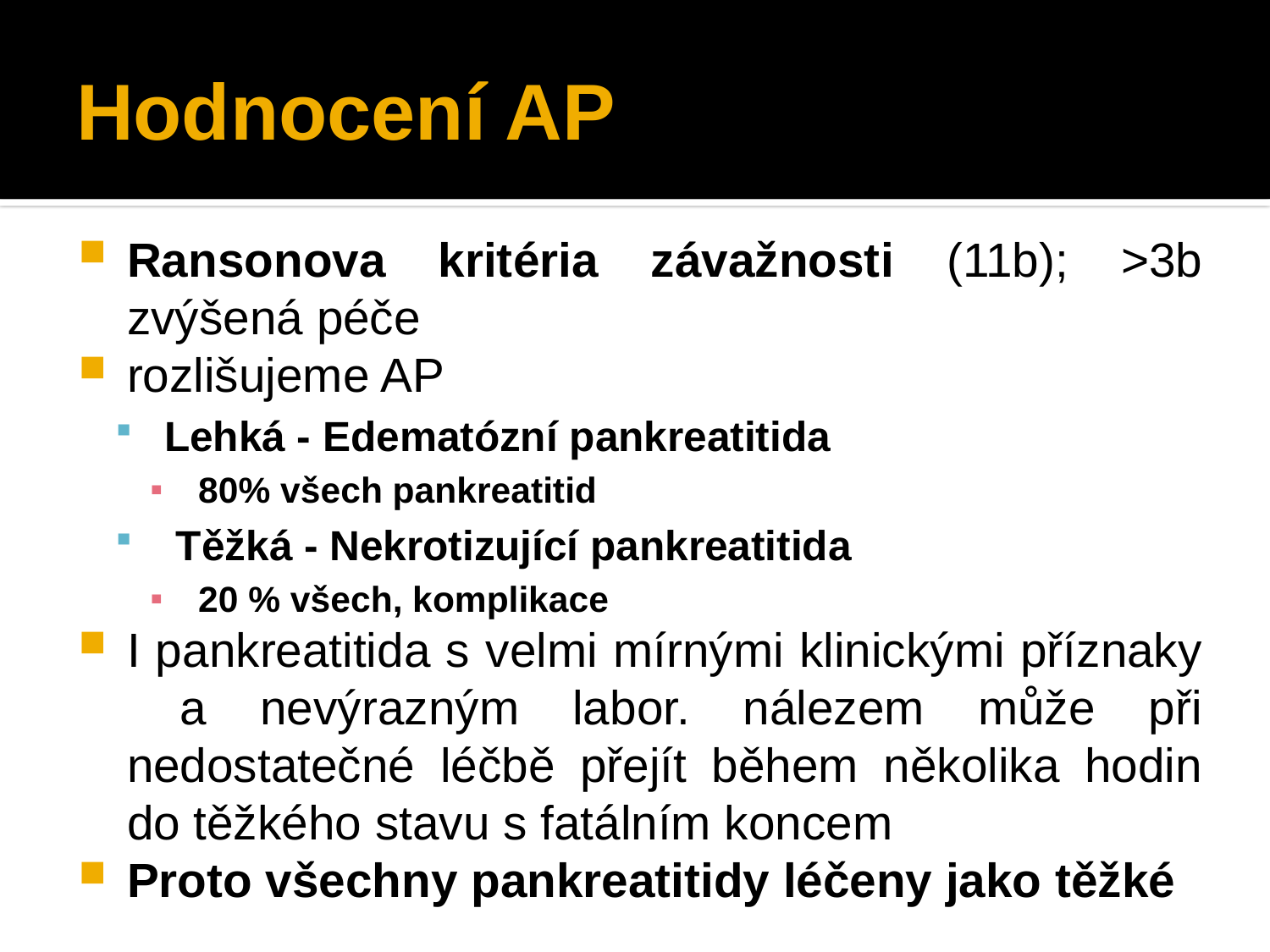

# Hodnocení AP
Ransonova kritéria závažnosti (11b); >3b zvýšená péče
rozlišujeme AP
Lehká - Edematózní pankreatitida
80% všech pankreatitid
 Těžká - Nekrotizující pankreatitida
20 % všech, komplikace
I pankreatitida s velmi mírnými klinickými příznaky  a nevýrazným labor. nálezem může při nedostatečné léčbě přejít během několika hodin do těžkého stavu s fatálním koncem
Proto všechny pankreatitidy léčeny jako těžké